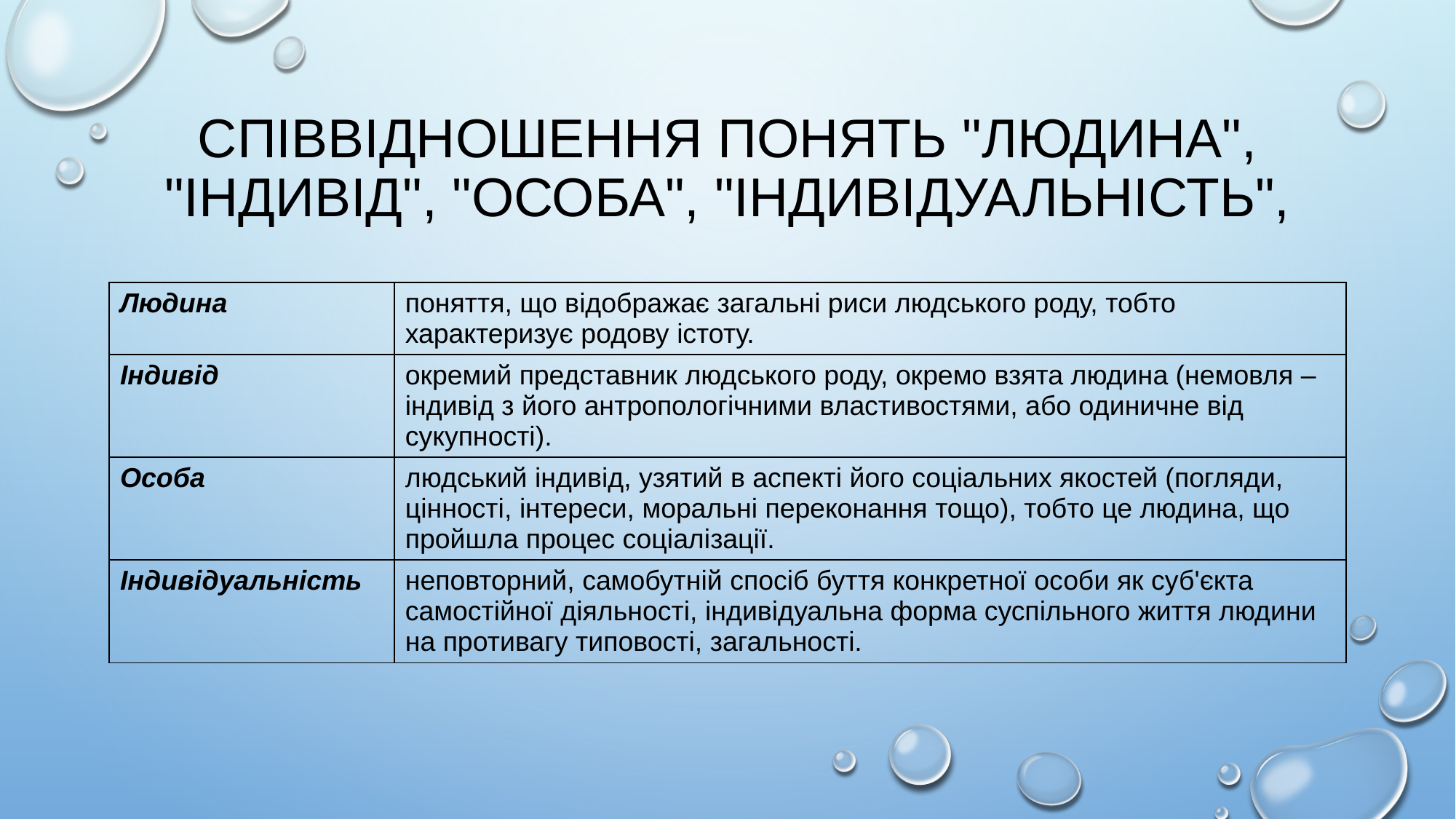

# співвідношення понять "людина", "індивід", "особа", "індивідуальність",
| Людина | поняття, що відображає загальні риси людського роду, тобто характеризує родову істоту. |
| --- | --- |
| Індивід | окремий представник людського роду, окремо взята людина (немовля – індивід з його антропологічними властивостями, або одиничне від сукупності). |
| Особа | людський індивід, узятий в аспекті його соціальних якостей (погляди, цінності, інтереси, моральні переконання тощо), тобто це людина, що пройшла процес соціалізації. |
| Індивідуальність | неповторний, самобутній спосіб буття конкретної особи як суб'єкта самостійної діяльності, індивідуальна форма суспільного життя людини на противагу типовості, загальності. |